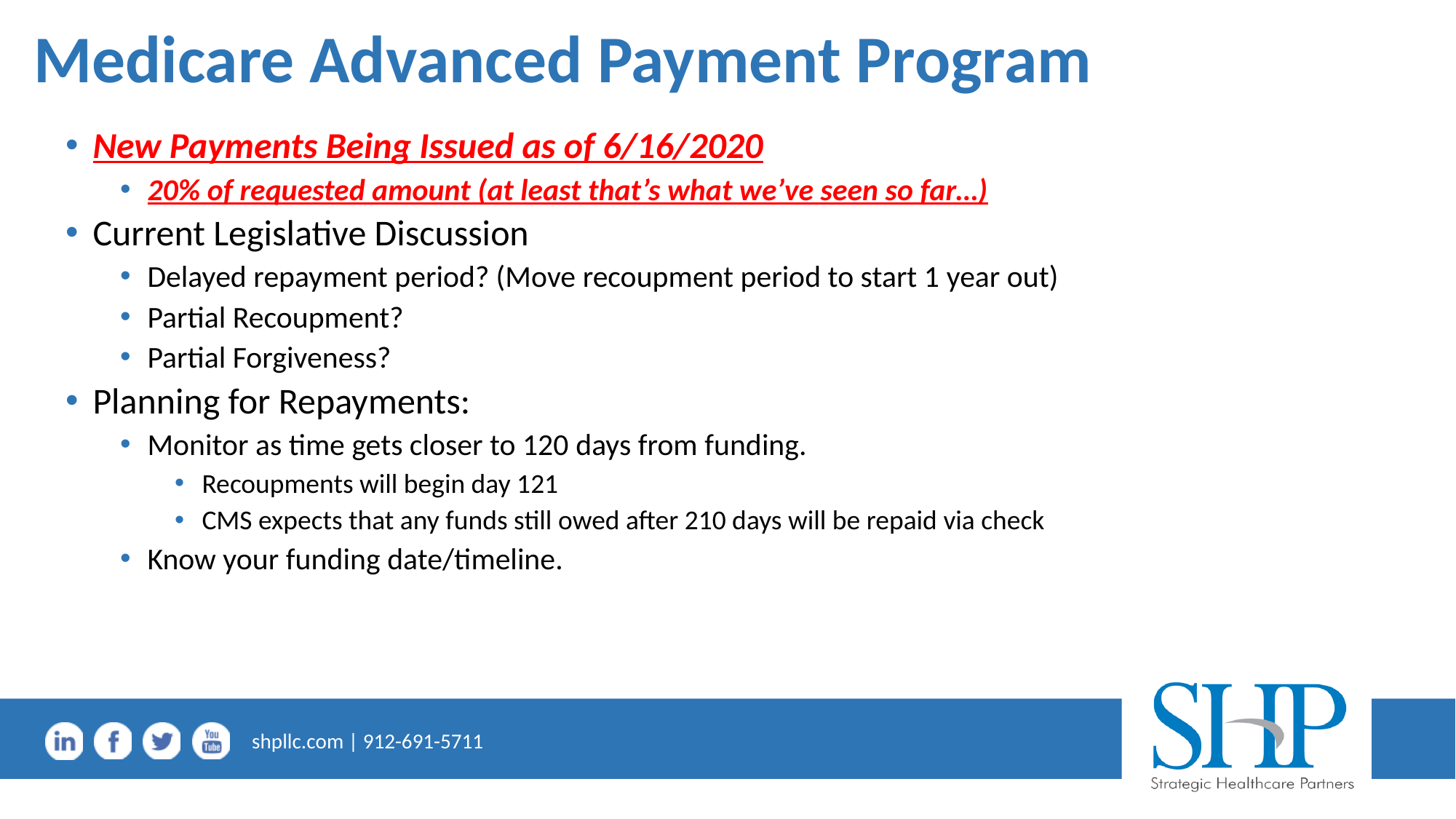

# Medicare Advanced Payment Program
New Payments Being Issued as of 6/16/2020
20% of requested amount (at least that’s what we’ve seen so far…)
Current Legislative Discussion
Delayed repayment period? (Move recoupment period to start 1 year out)
Partial Recoupment?
Partial Forgiveness?
Planning for Repayments:
Monitor as time gets closer to 120 days from funding.
Recoupments will begin day 121
CMS expects that any funds still owed after 210 days will be repaid via check
Know your funding date/timeline.